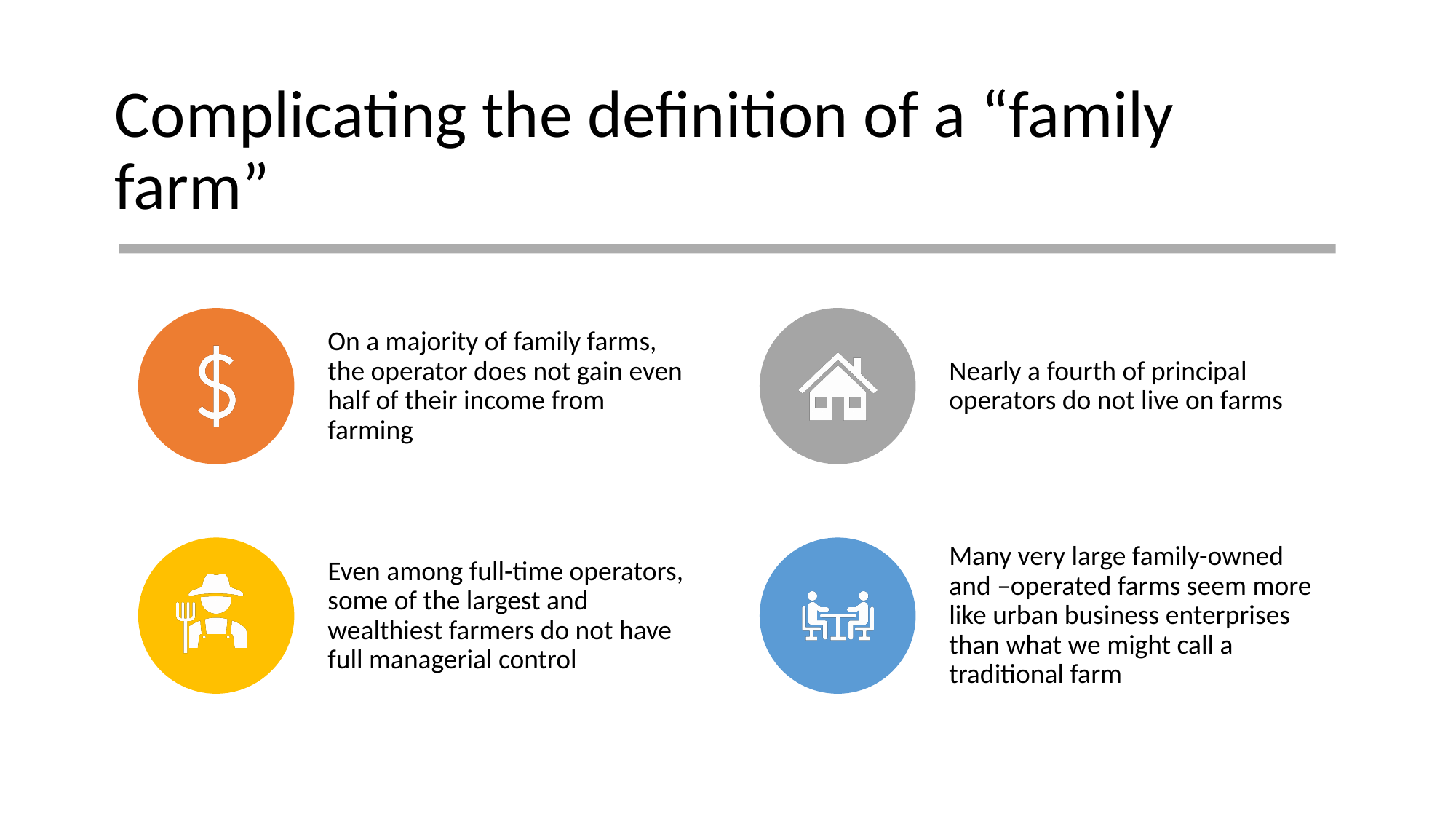

# Complicating the definition of a “family farm”

On a majority of family farms, the operator does not gain even half of their income from farming
Nearly a fourth of principal operators do not live on farms
Even among full-time operators, some of the largest and wealthiest farmers do not have full managerial control
Many very large family-owned and –operated farms seem more like urban business enterprises than what we might call a traditional farm